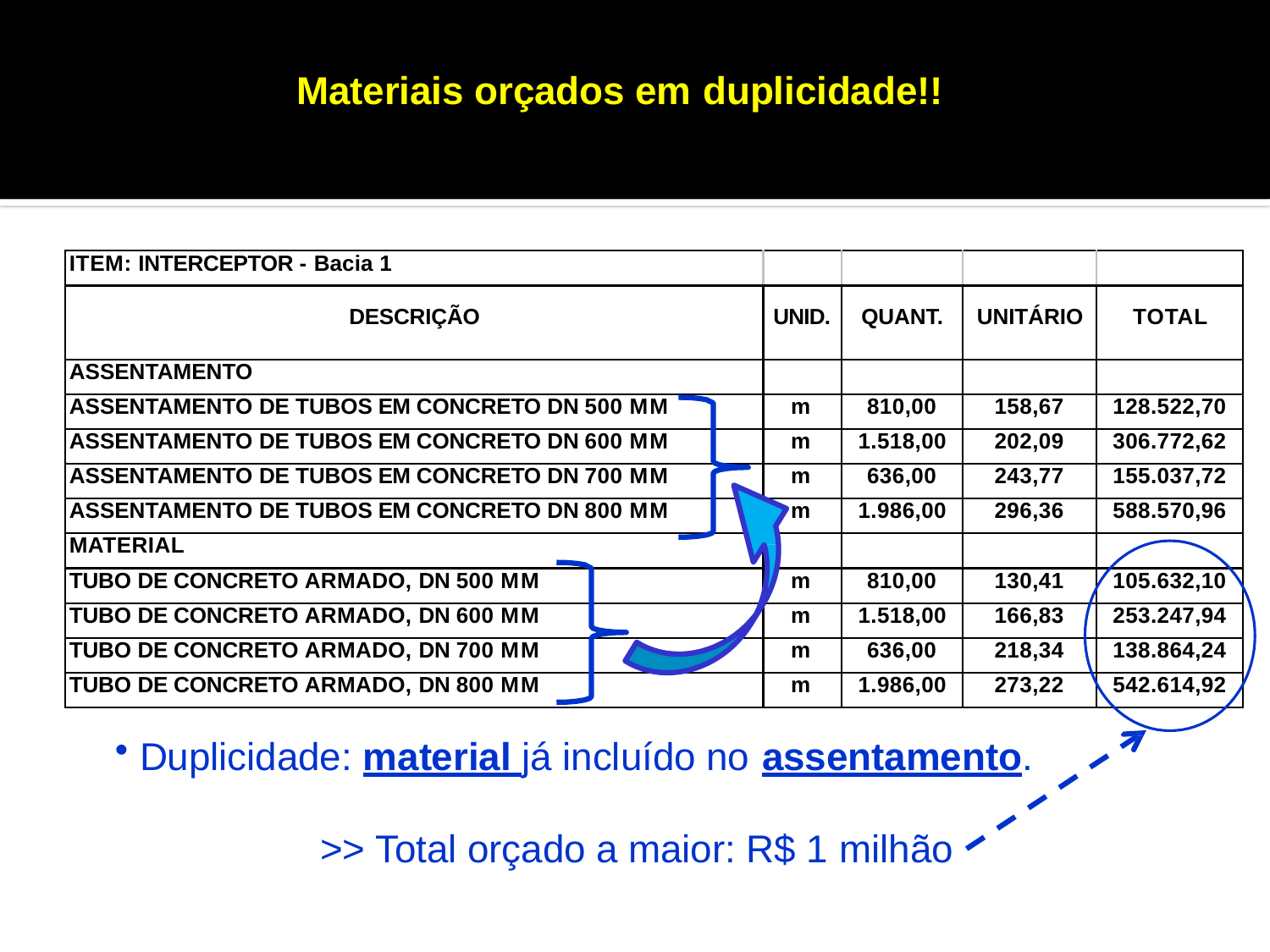

Materiais orçados em duplicidade!!
| ITEM: INTERCEPTOR - Bacia 1 |  |  |  |  |
| --- | --- | --- | --- | --- |
| DESCRIÇÃO | UNID. | QUANT. | UNITÁRIO | TOTAL |
| ASSENTAMENTO |  |  |  |  |
| ASSENTAMENTO DE TUBOS EM CONCRETO DN 500 MM | m | 810,00 | 158,67 | 128.522,70 |
| ASSENTAMENTO DE TUBOS EM CONCRETO DN 600 MM | m | 1.518,00 | 202,09 | 306.772,62 |
| ASSENTAMENTO DE TUBOS EM CONCRETO DN 700 MM | m | 636,00 | 243,77 | 155.037,72 |
| ASSENTAMENTO DE TUBOS EM CONCRETO DN 800 MM | m | 1.986,00 | 296,36 | 588.570,96 |
| MATERIAL |  |  |  |  |
| TUBO DE CONCRETO ARMADO, DN 500 MM | m | 810,00 | 130,41 | 105.632,10 |
| TUBO DE CONCRETO ARMADO, DN 600 MM | m | 1.518,00 | 166,83 | 253.247,94 |
| TUBO DE CONCRETO ARMADO, DN 700 MM | m | 636,00 | 218,34 | 138.864,24 |
| TUBO DE CONCRETO ARMADO, DN 800 MM | m | 1.986,00 | 273,22 | 542.614,92 |

Duplicidade: material já incluído no assentamento.

>> Total orçado a maior: R$ 1 milhão